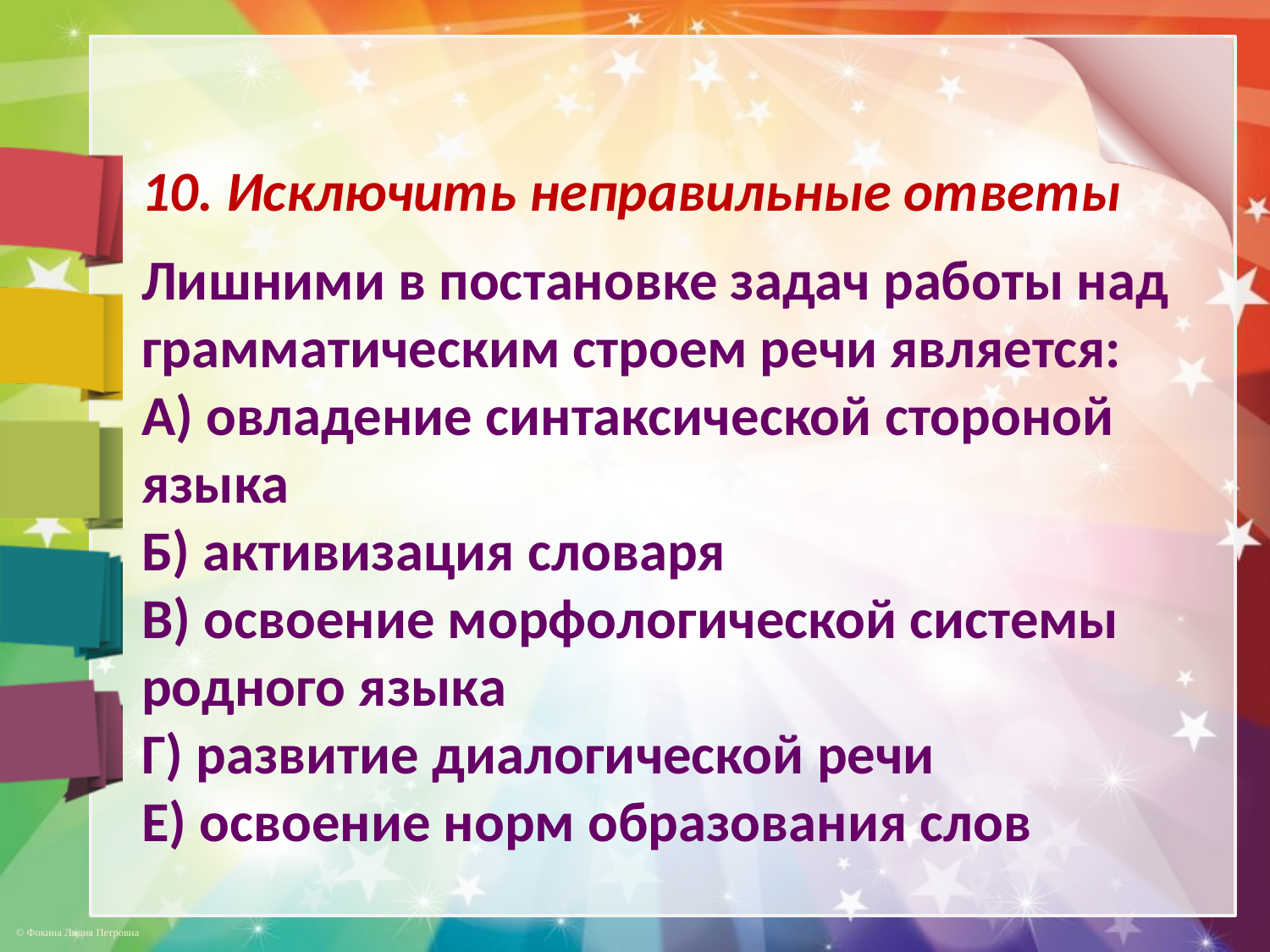

10. Исключить неправильные ответы

Лишними в постановке задач работы над грамматическим строем речи является:
А) овладение синтаксической стороной языка
Б) активизация словаря
В) освоение морфологической системы родного языка
Г) развитие диалогической речи
Е) освоение норм образования слов